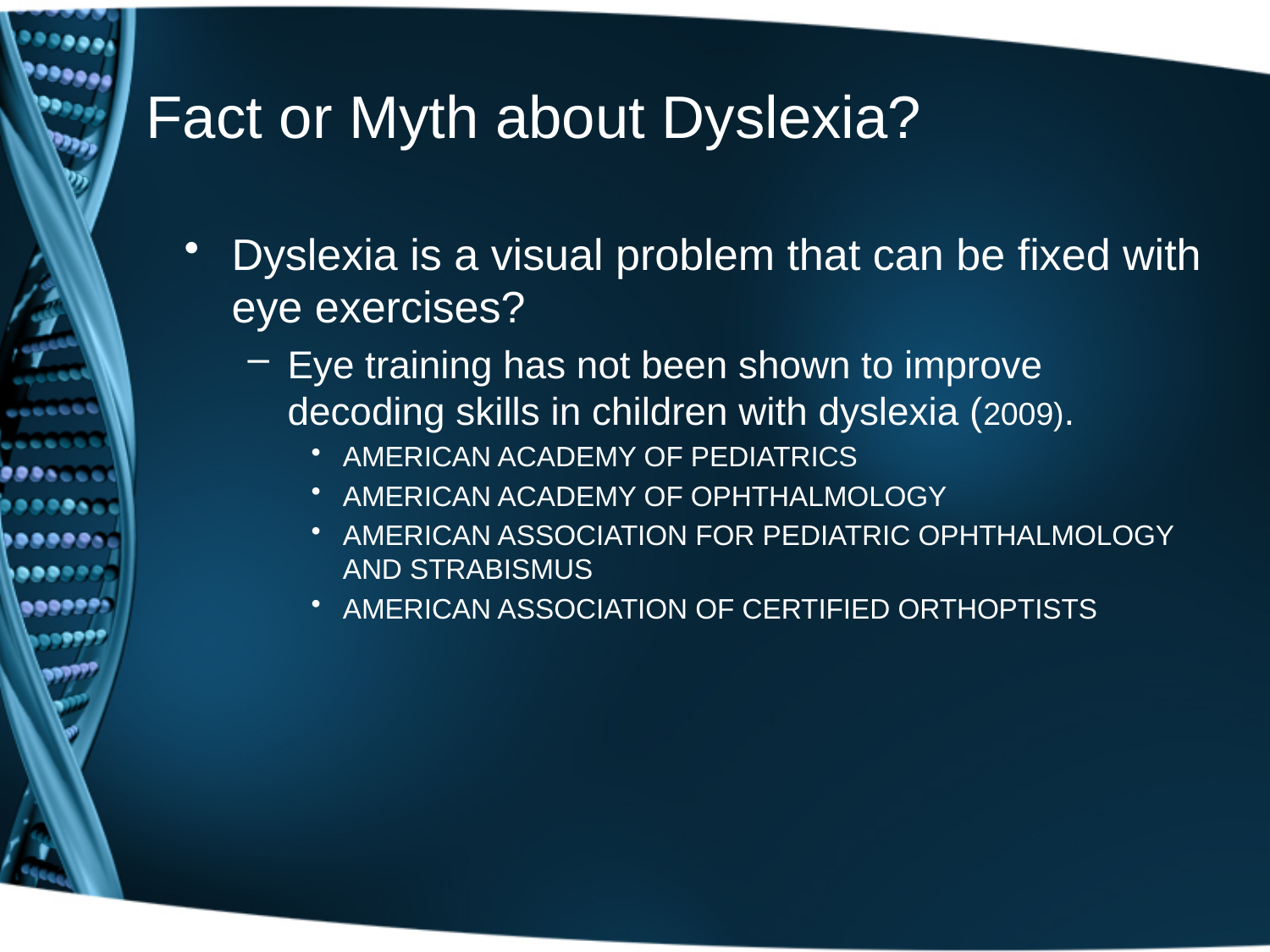

# Fact or Myth about Dyslexia?
Dyslexia is a visual problem that can be fixed with eye exercises?
Eye training has not been shown to improve decoding skills in children with dyslexia (2009).
AMERICAN ACADEMY OF PEDIATRICS
AMERICAN ACADEMY OF OPHTHALMOLOGY
AMERICAN ASSOCIATION FOR PEDIATRIC OPHTHALMOLOGY AND STRABISMUS
AMERICAN ASSOCIATION OF CERTIFIED ORTHOPTISTS